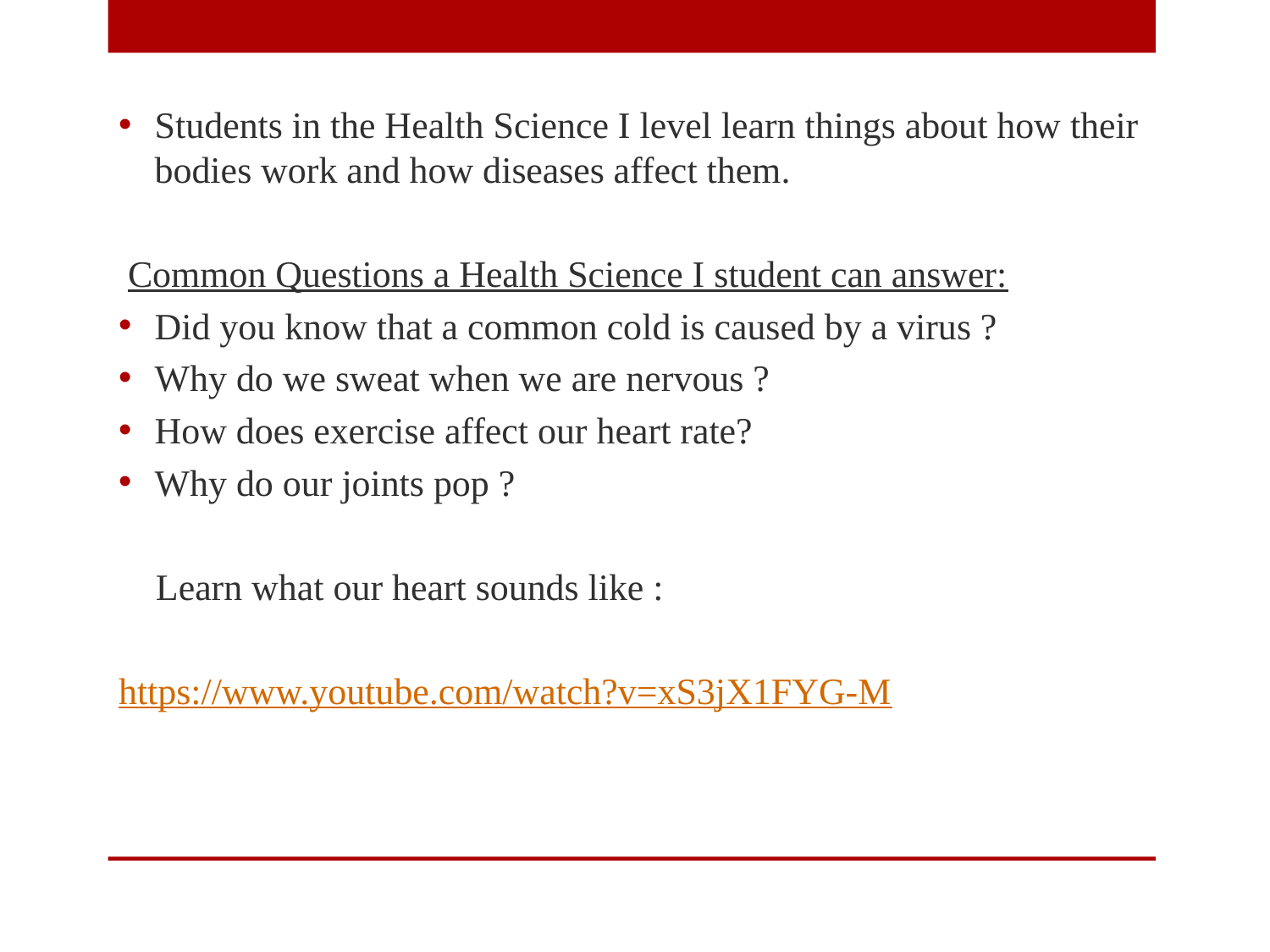

Students in the Health Science I level learn things about how their bodies work and how diseases affect them.

 Common Questions a Health Science I student can answer:
Did you know that a common cold is caused by a virus ?
Why do we sweat when we are nervous ?
How does exercise affect our heart rate?
Why do our joints pop ?

    Learn what our heart sounds like :

https://www.youtube.com/watch?v=xS3jX1FYG-M

#